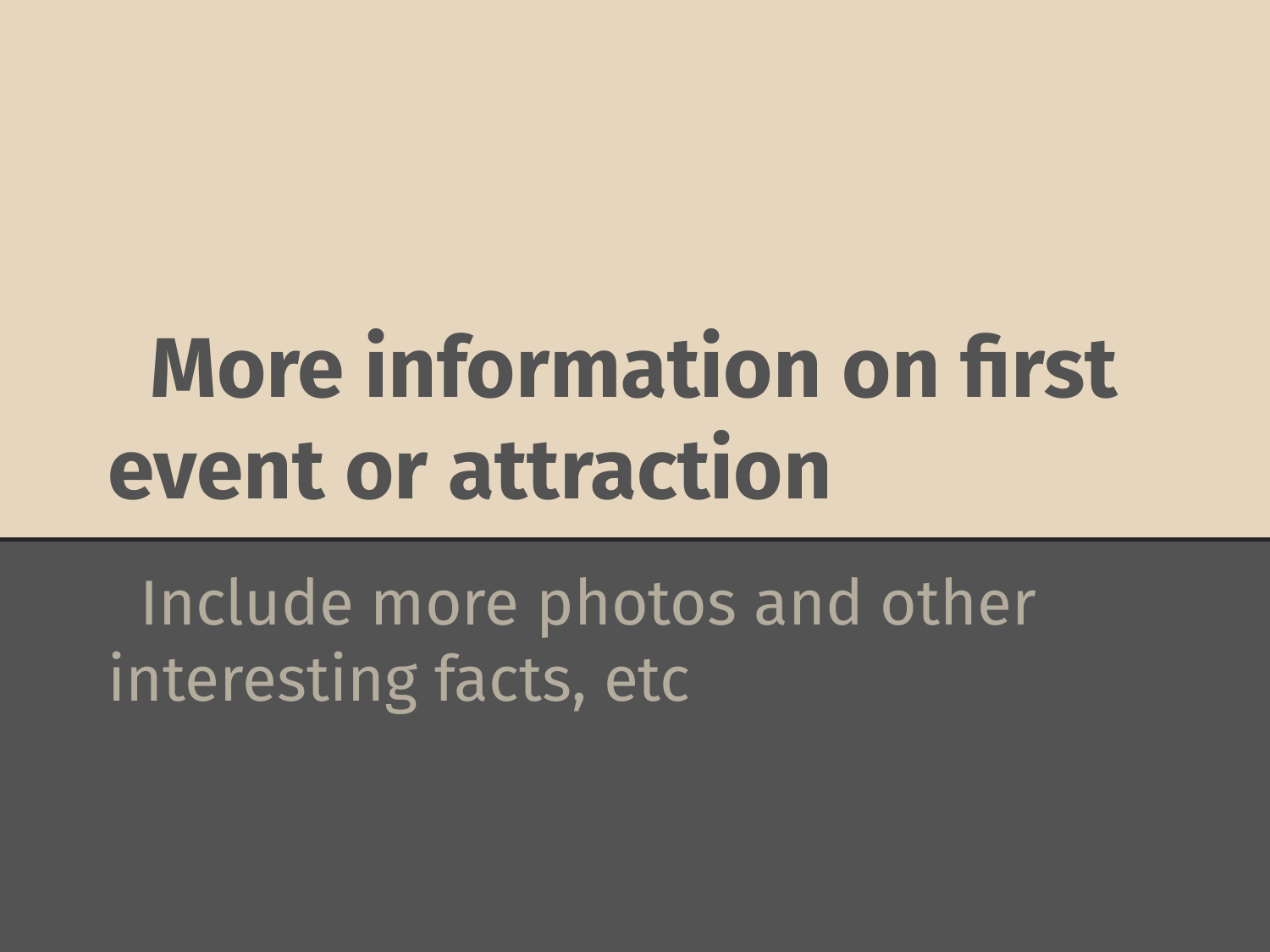

# More information on first event or attraction
Include more photos and other interesting facts, etc